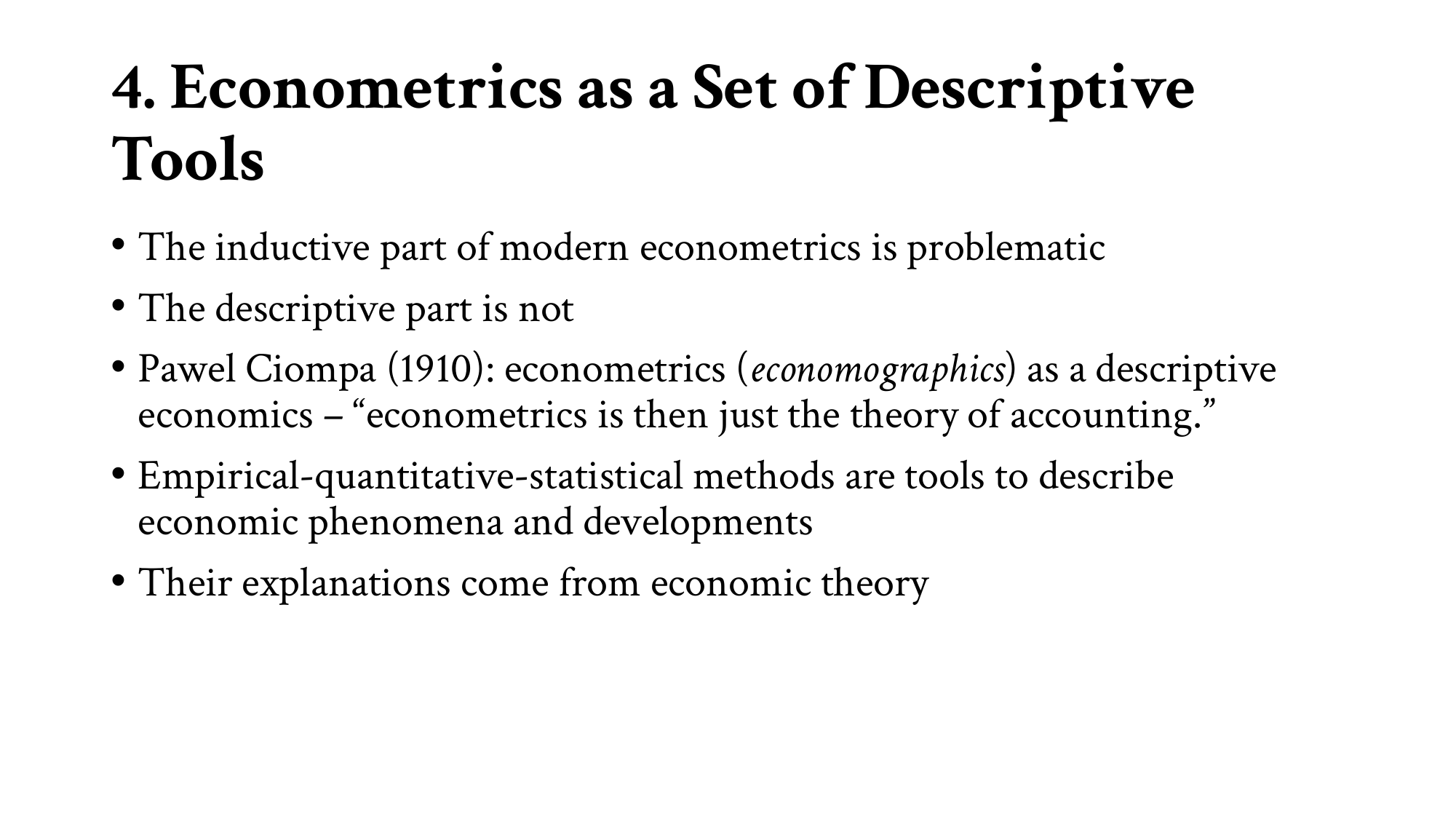

# 4. Econometrics as a Set of Descriptive Tools
The inductive part of modern econometrics is problematic
The descriptive part is not
Pawel Ciompa (1910): econometrics (economographics) as a descriptive economics – “econometrics is then just the theory of accounting.”
Empirical-quantitative-statistical methods are tools to describe economic phenomena and developments
Their explanations come from economic theory